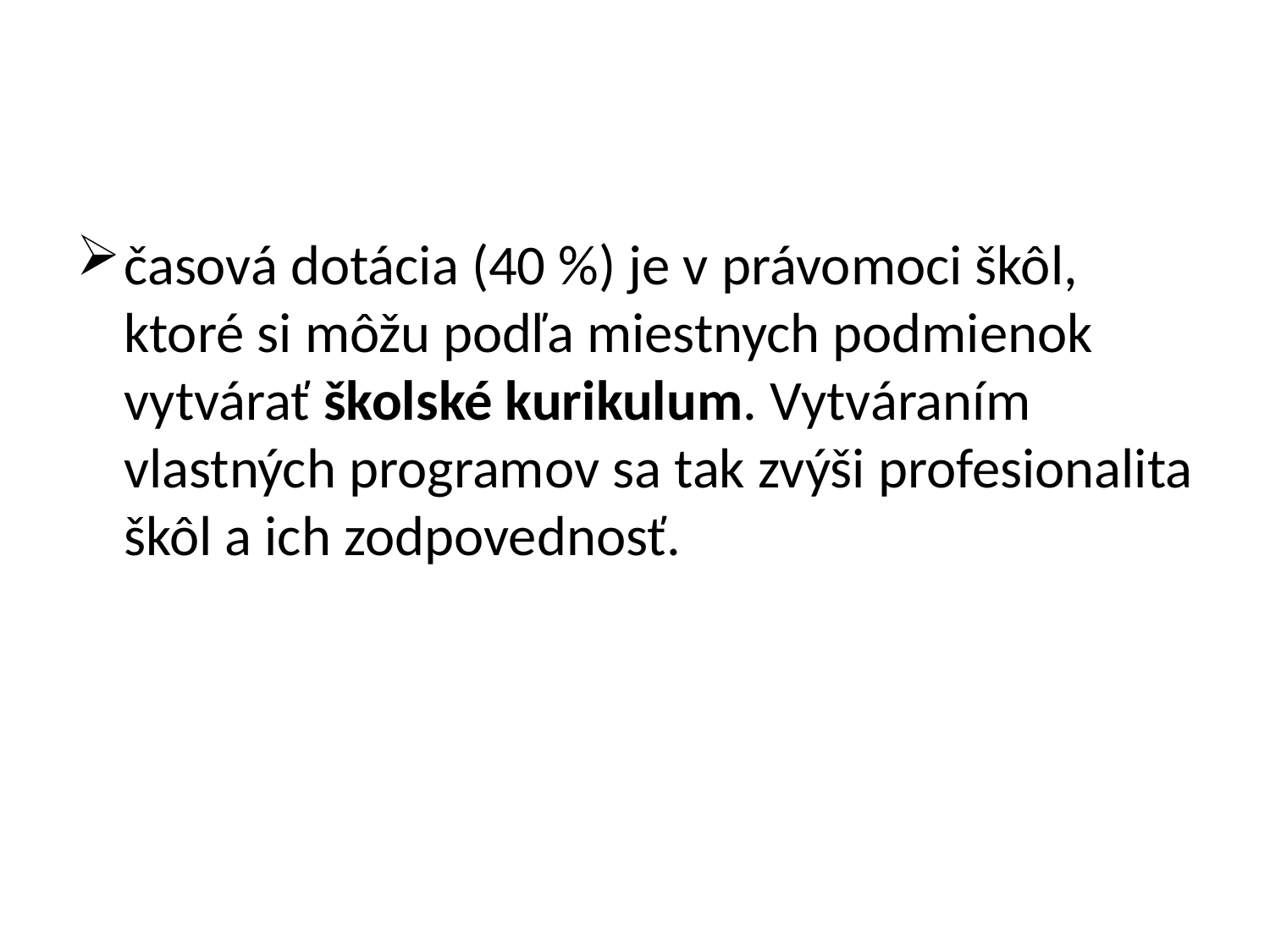

#
časová dotácia (40 %) je v právomoci škôl, ktoré si môžu podľa miestnych podmienok vytvárať školské kurikulum. Vytváraním vlastných programov sa tak zvýši profesionalita škôl a ich zodpovednosť.